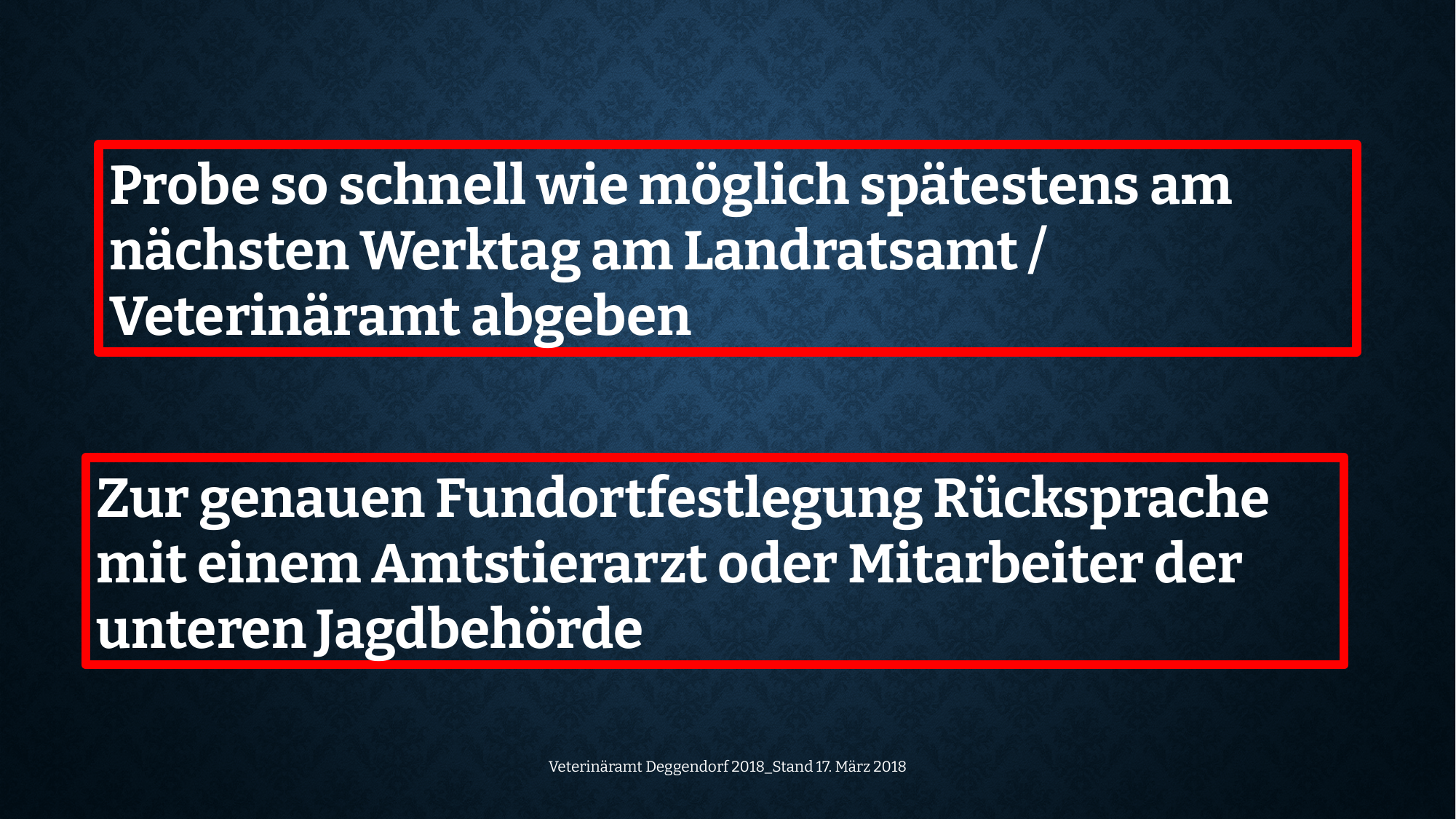

Probe so schnell wie möglich spätestens am nächsten Werktag am Landratsamt / Veterinäramt abgeben
Zur genauen Fundortfestlegung Rücksprache mit einem Amtstierarzt oder Mitarbeiter der unteren Jagdbehörde
Veterinäramt Deggendorf 2018_Stand 17. März 2018